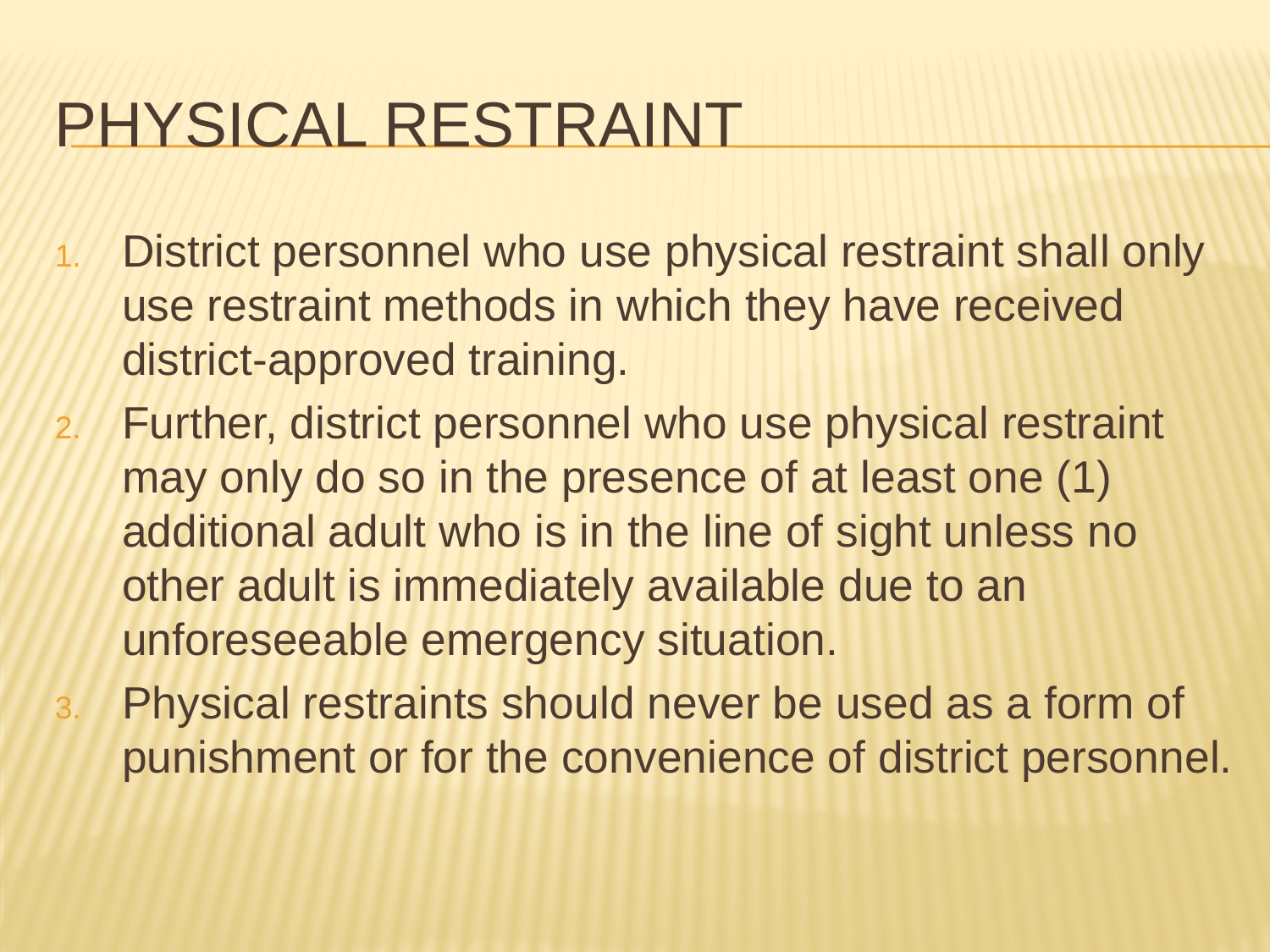

# Physical restraint
District personnel who use physical restraint shall only use restraint methods in which they have received district-approved training.
Further, district personnel who use physical restraint may only do so in the presence of at least one (1) additional adult who is in the line of sight unless no other adult is immediately available due to an unforeseeable emergency situation.
Physical restraints should never be used as a form of punishment or for the convenience of district personnel.